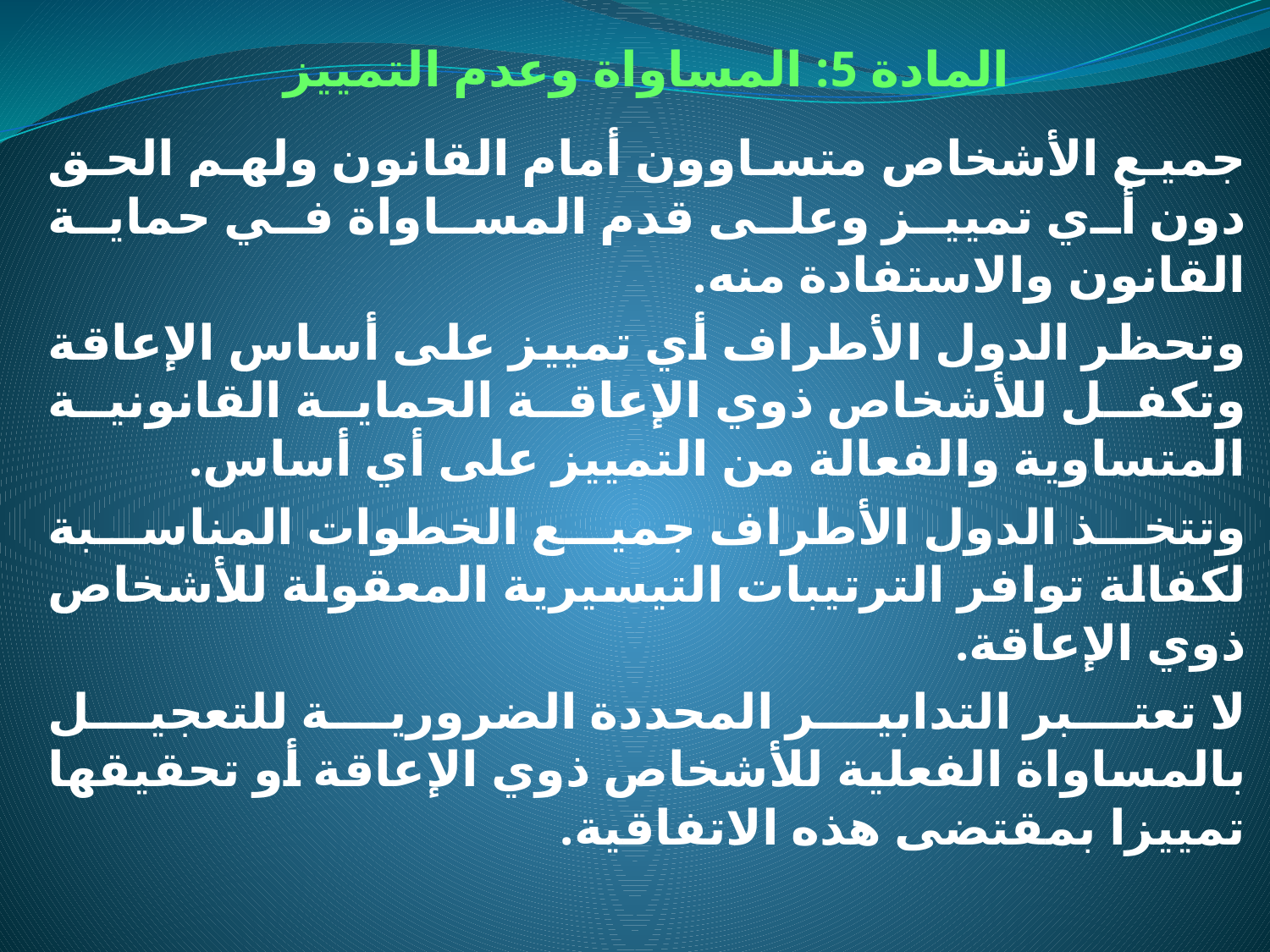

المادة 5: المساواة وعدم التمييز

جميع الأشخاص متساوون أمام القانون ولهم الحق دون أي تمييز وعلى قدم المساواة في حماية القانون والاستفادة منه.
وتحظر الدول الأطراف أي تمييز على أساس الإعاقة وتكفل للأشخاص ذوي الإعاقة الحماية القانونية المتساوية والفعالة من التمييز على أي أساس.
وتتخذ الدول الأطراف جميع الخطوات المناسبة لكفالة توافر الترتيبات التيسيرية المعقولة للأشخاص ذوي الإعاقة.
لا تعتبر التدابير المحددة الضرورية للتعجيل بالمساواة الفعلية للأشخاص ذوي الإعاقة أو تحقيقها تمييزا بمقتضى هذه الاتفاقية.